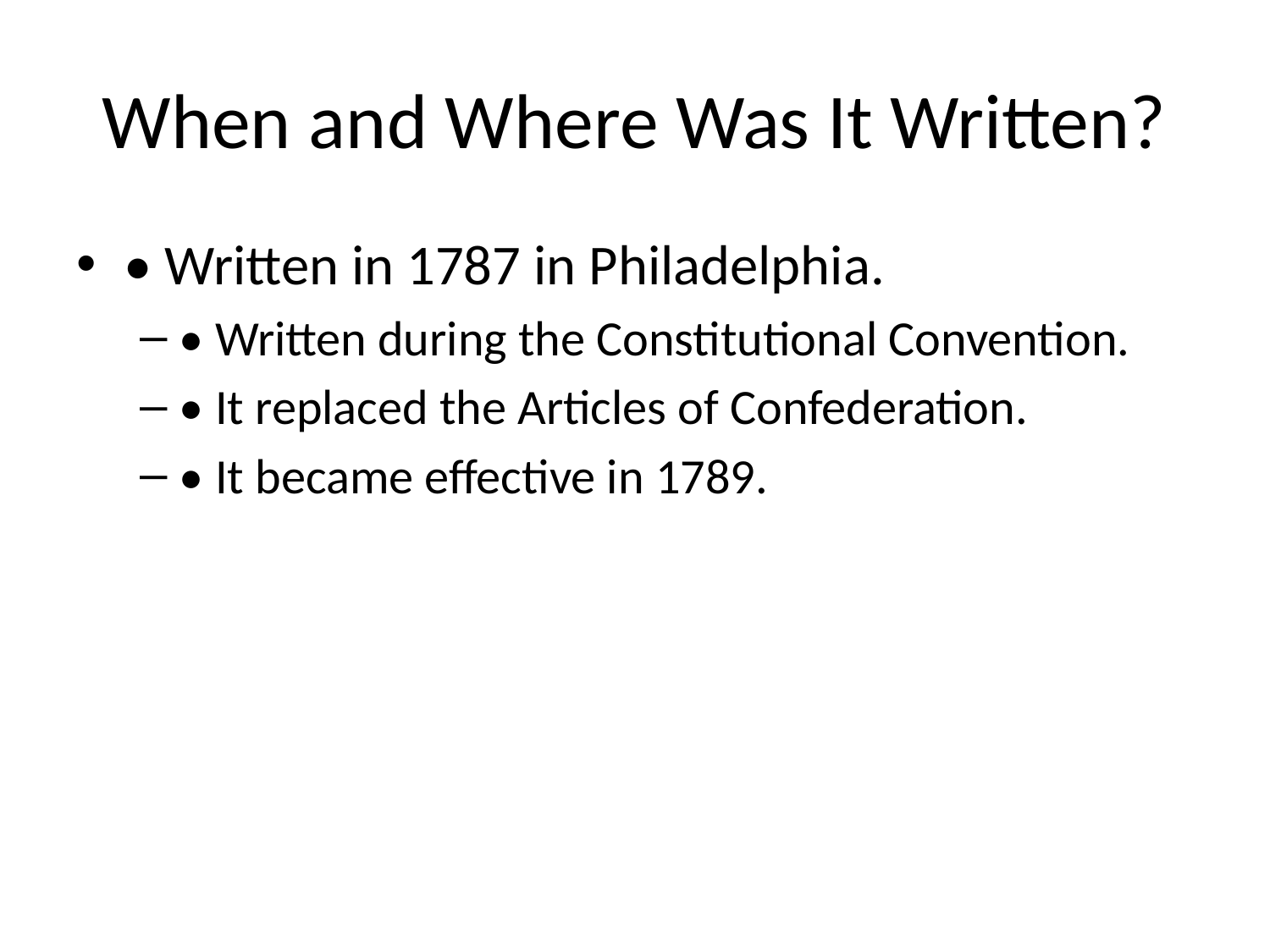

# When and Where Was It Written?
• Written in 1787 in Philadelphia.
• Written during the Constitutional Convention.
• It replaced the Articles of Confederation.
• It became effective in 1789.